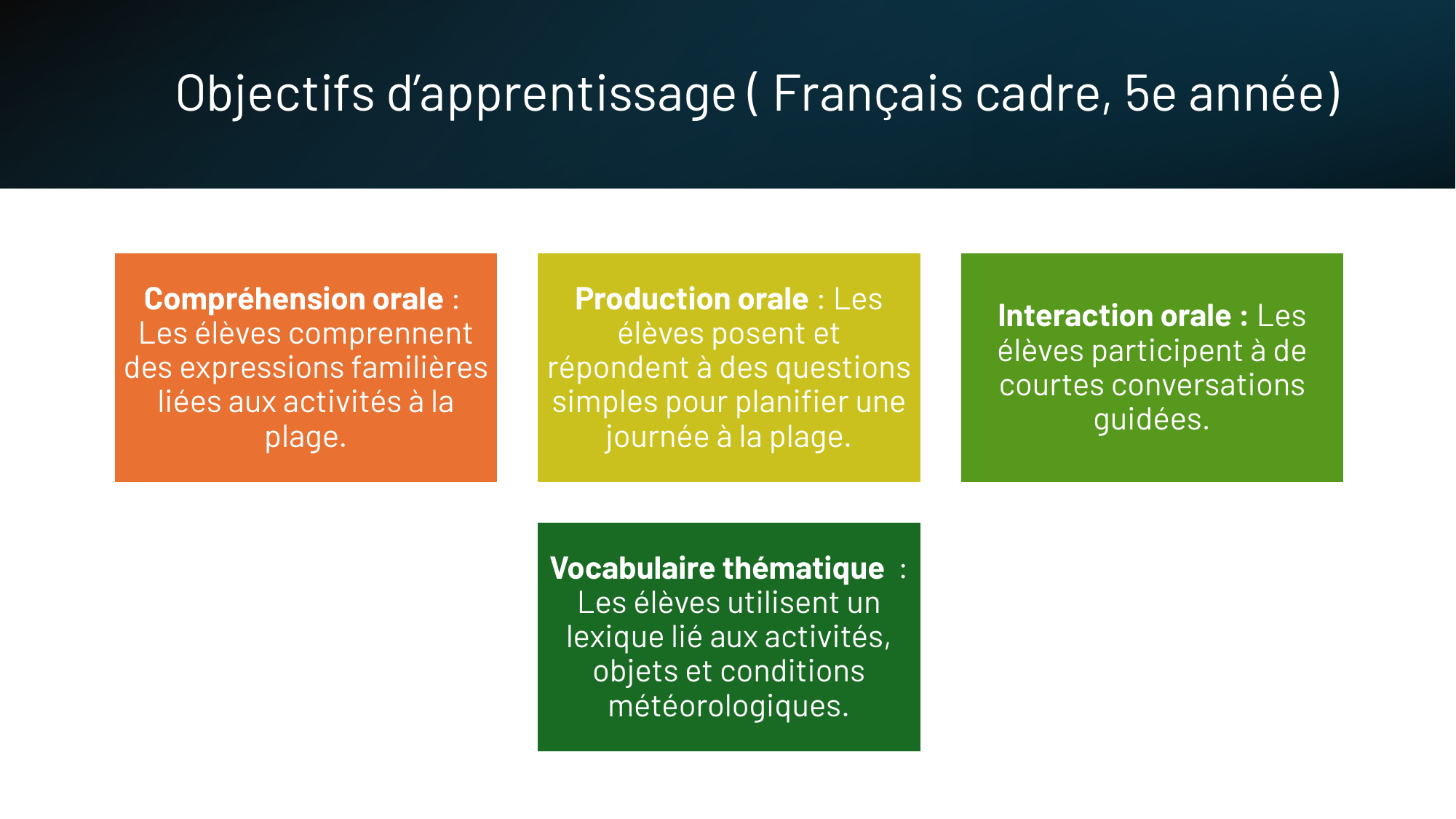

# Objectifs d’apprentissage ( Français cadre, 5e année)
Compréhension orale :  Les élèves comprennent des expressions familières liées aux activités à la plage.
Production orale : Les élèves posent et répondent à des questions simples pour planifier une journée à la plage.
Interaction orale : Les élèves participent à de courtes conversations guidées.
Vocabulaire thématique  : Les élèves utilisent un lexique lié aux activités, objets et conditions météorologiques.